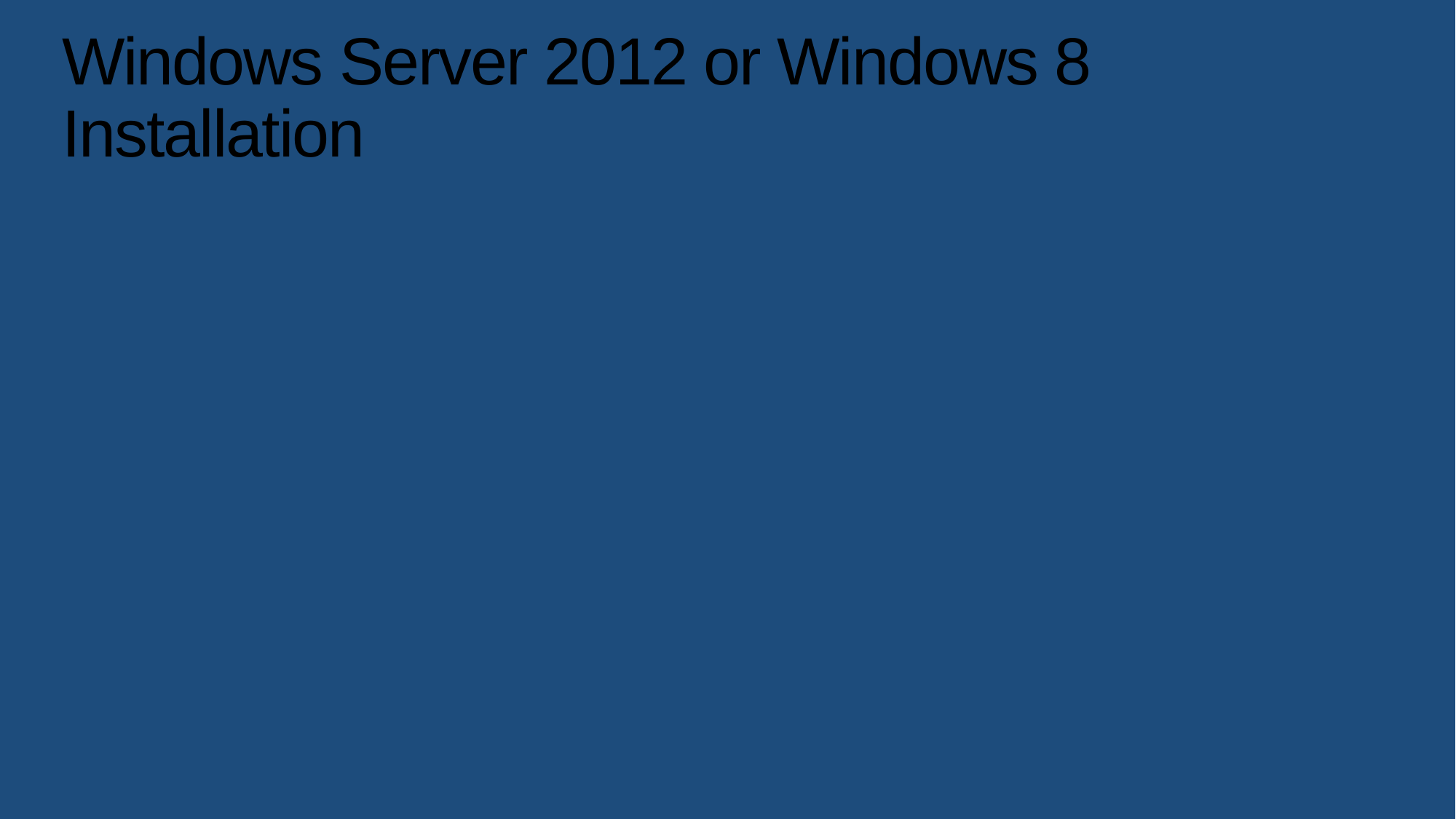

# Windows Server 2012 or Windows 8 Installation